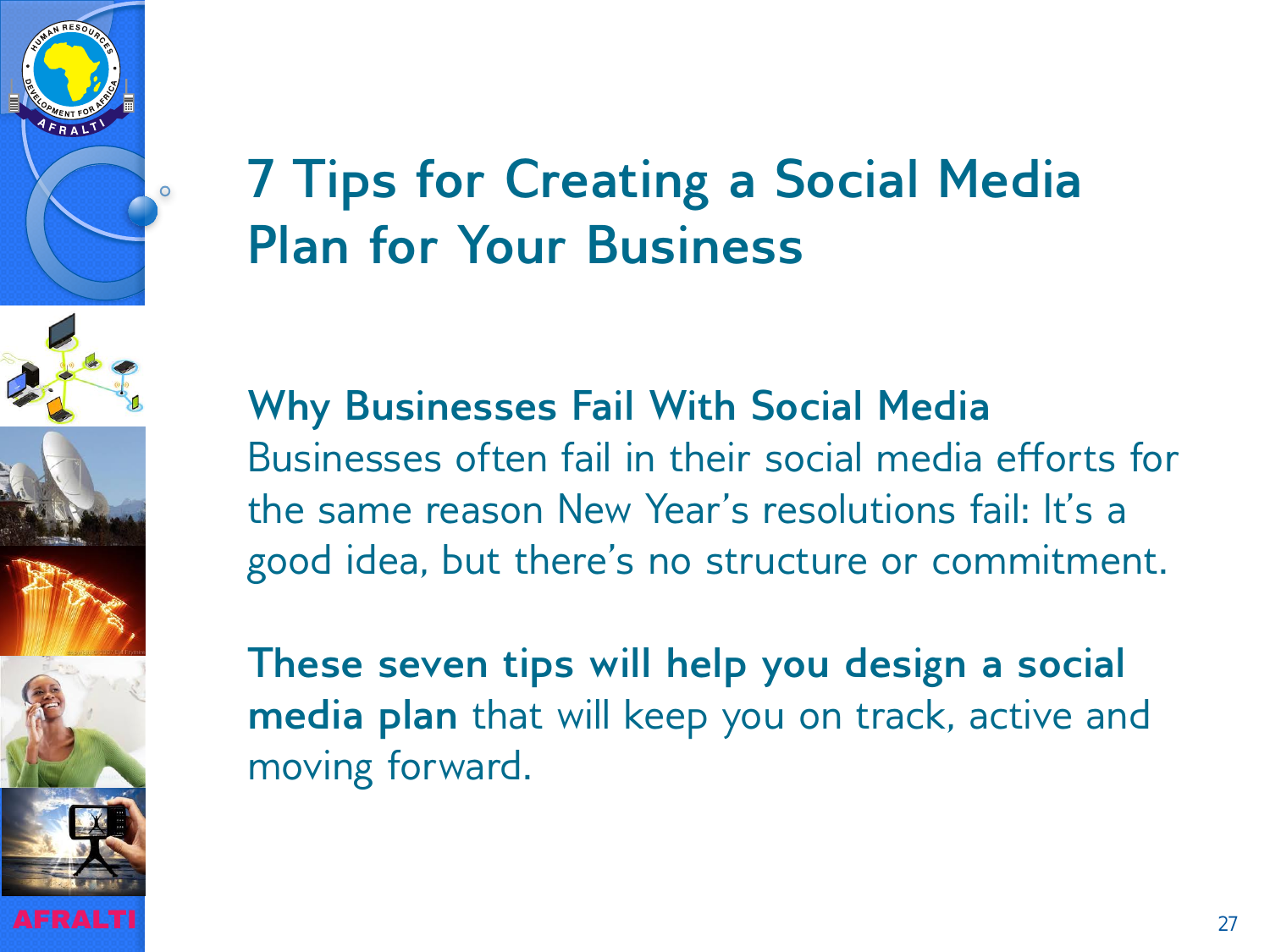

# 7 Tips for Creating a Social Media Plan for Your Business Why Businesses Fail With Social Media Businesses often fail in their social media efforts for the same reason New Year’s resolutions fail: It’s a good idea, but there’s no structure or commitment. These seven tips will help you design a social media plan that will keep you on track, active and moving forward.
27